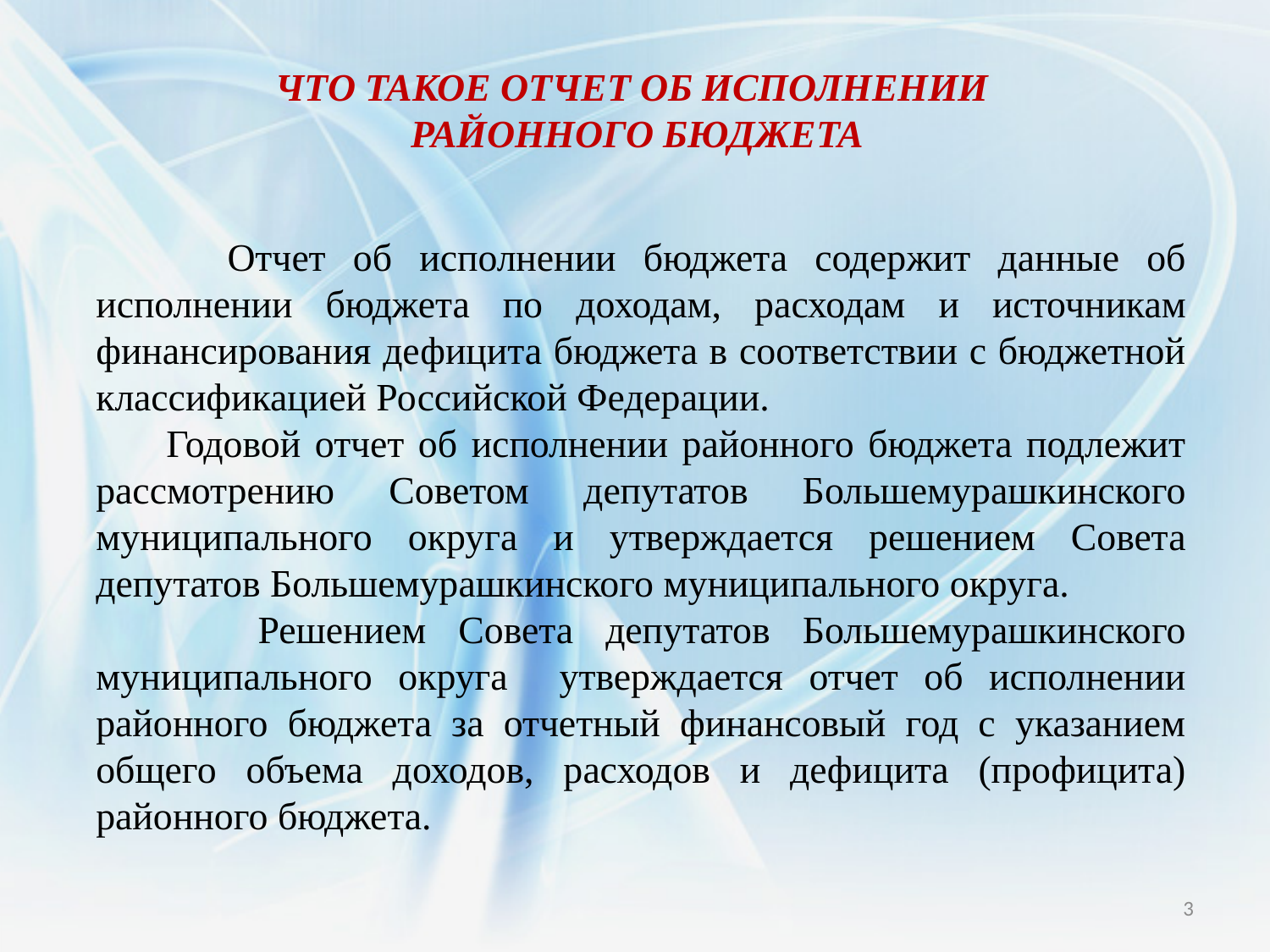

ЧТО ТАКОЕ ОТЧЕТ ОБ ИСПОЛНЕНИИ
РАЙОННОГО БЮДЖЕТА
     Отчет об исполнении бюджета содержит данные об исполнении бюджета по доходам, расходам и источникам финансирования дефицита бюджета в соответствии с бюджетной классификацией Российской Федерации.
     Годовой отчет об исполнении районного бюджета подлежит рассмотрению Советом депутатов Большемурашкинского муниципального округа и утверждается решением Совета депутатов Большемурашкинского муниципального округа.
     Решением Совета депутатов Большемурашкинского муниципального округа  утверждается отчет об исполнении районного бюджета за отчетный финансовый год с указанием общего объема доходов, расходов и дефицита (профицита) районного бюджета.
3